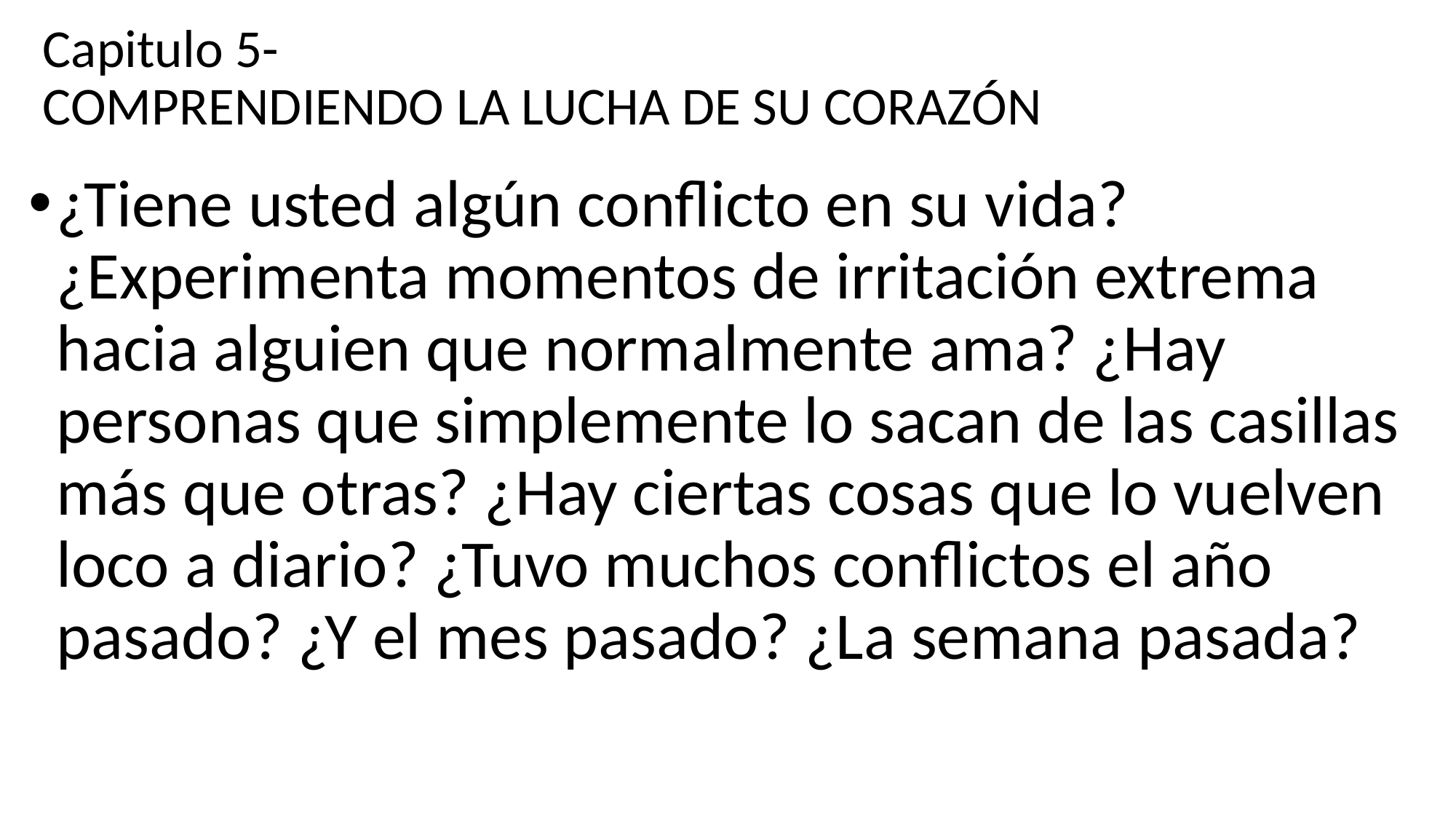

# Capitulo 5- COMPRENDIENDO LA LUCHA DE SU CORAZÓN
¿Tiene usted algún conflicto en su vida? ¿Experimenta momentos de irritación extrema hacia alguien que normalmente ama? ¿Hay personas que simplemente lo sacan de las casillas más que otras? ¿Hay ciertas cosas que lo vuelven loco a diario? ¿Tuvo muchos conflictos el año pasado? ¿Y el mes pasado? ¿La semana pasada?